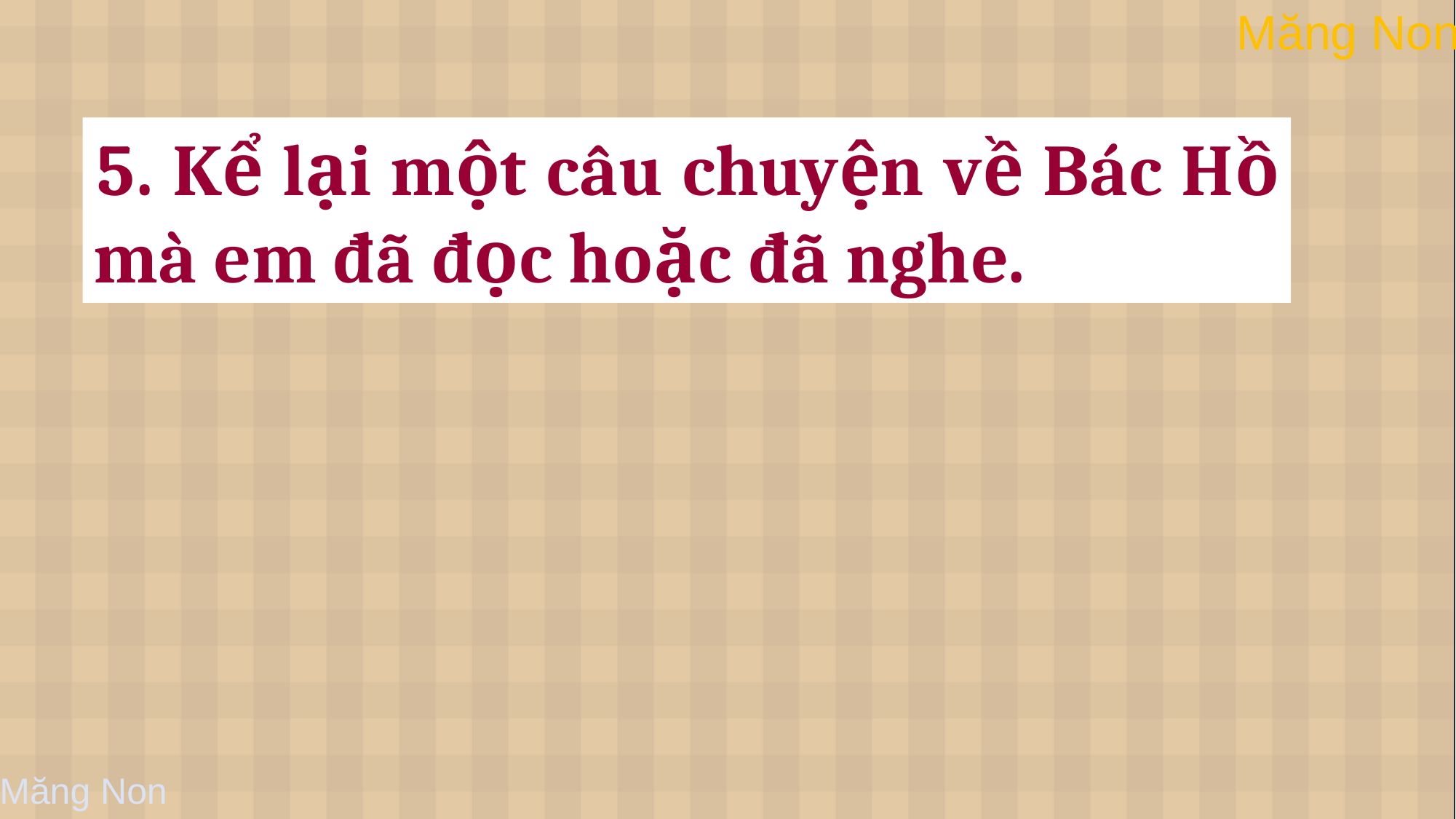

5. Kể lại một câu chuyện về Bác Hồ mà em đã đọc hoặc đã nghe.